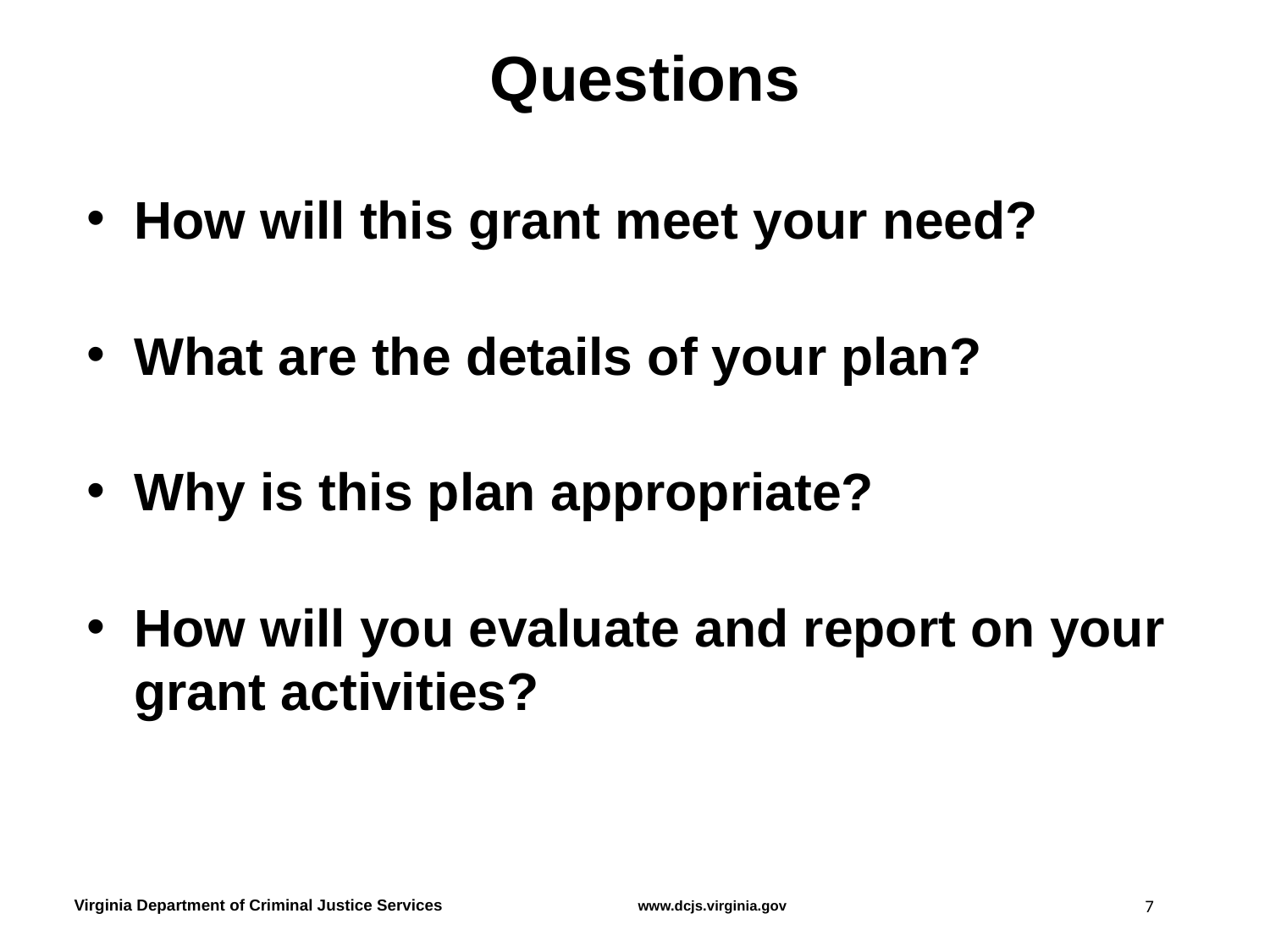

# Questions
How will this grant meet your need?

What are the details of your plan?

Why is this plan appropriate?

How will you evaluate and report on your grant activities?
7